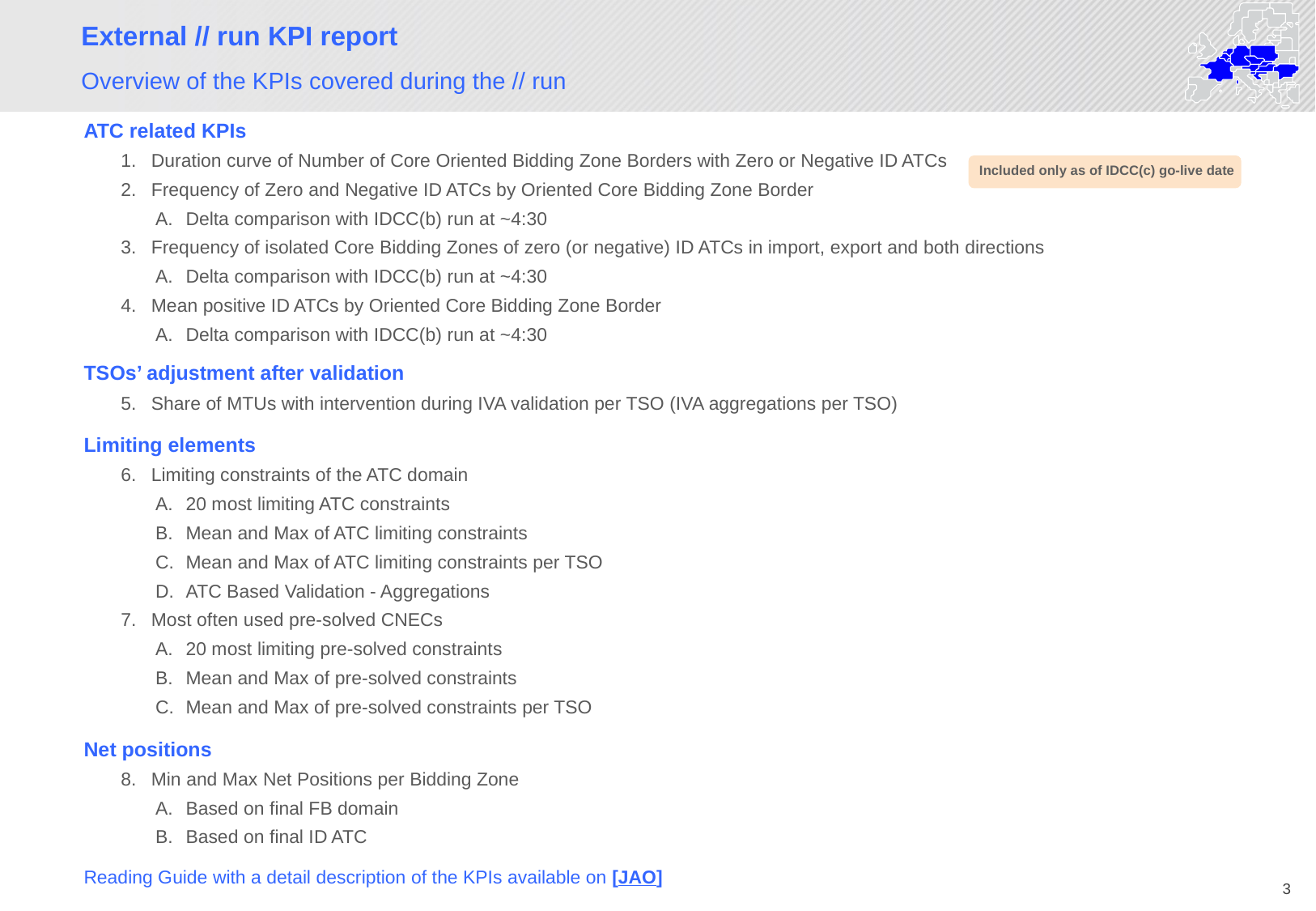

# External // run KPI report
Overview of the KPIs covered during the // run
ATC related KPIs
Duration curve of Number of Core Oriented Bidding Zone Borders with Zero or Negative ID ATCs​
Frequency of Zero and Negative ID ATCs by Oriented Core Bidding Zone Border​
Delta comparison with IDCC(b) run at ~4:30
Frequency of isolated Core Bidding Zones of zero (or negative) ID ATCs in import, export and both directions​
Delta comparison with IDCC(b) run at ~4:30
Mean positive ID ATCs by Oriented Core Bidding Zone Border
Delta comparison with IDCC(b) run at ~4:30
TSOs’ adjustment after validation
Share of MTUs with intervention during IVA validation per TSO (IVA aggregations per TSO)
Limiting elements
Limiting constraints of the ATC domain​
20 most limiting ATC constraints
Mean and Max of ATC limiting constraints
Mean and Max of ATC limiting constraints per TSO
ATC Based Validation - Aggregations
Most often used pre-solved CNECs​
20 most limiting pre-solved constraints
Mean and Max of pre-solved constraints
Mean and Max of pre-solved constraints per TSO
Net positions
Min and Max Net Positions per Bidding Zone​
Based on final FB domain
Based on final ID ATC
Reading Guide with a detail description of the KPIs available on [JAO]
Included only as of IDCC(c) go-live date

3